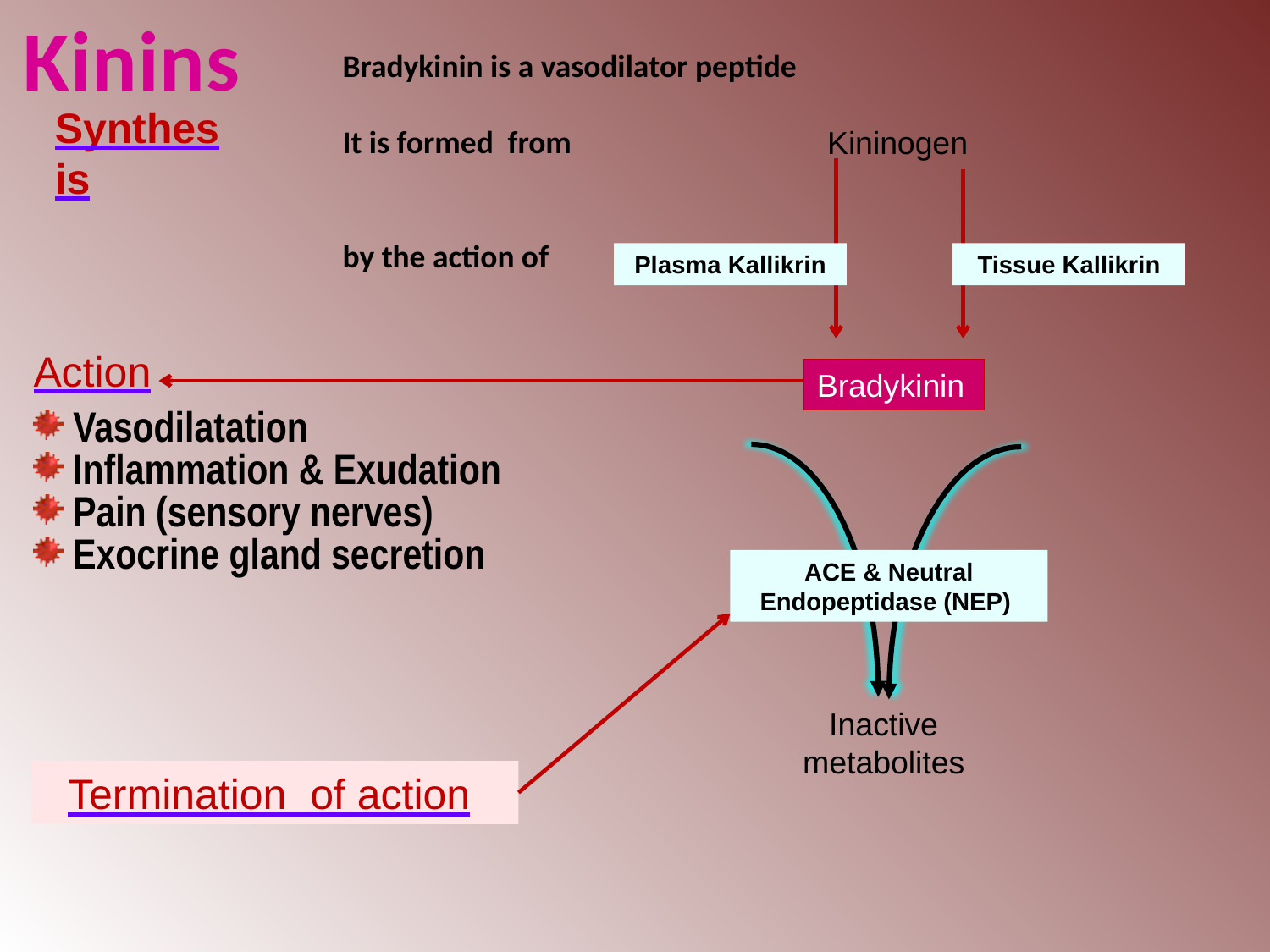

Kinins
Bradykinin is a vasodilator peptide

It is formed  from

by the action of
Synthesis
Kininogen
Plasma Kallikrin
Tissue Kallikrin
Action
Bradykinin
 Vasodilatation
 Inflammation & Exudation
 Pain (sensory nerves)
 Exocrine gland secretion

ACE & Neutral Endopeptidase (NEP)
Inactive metabolites
  Termination  of action